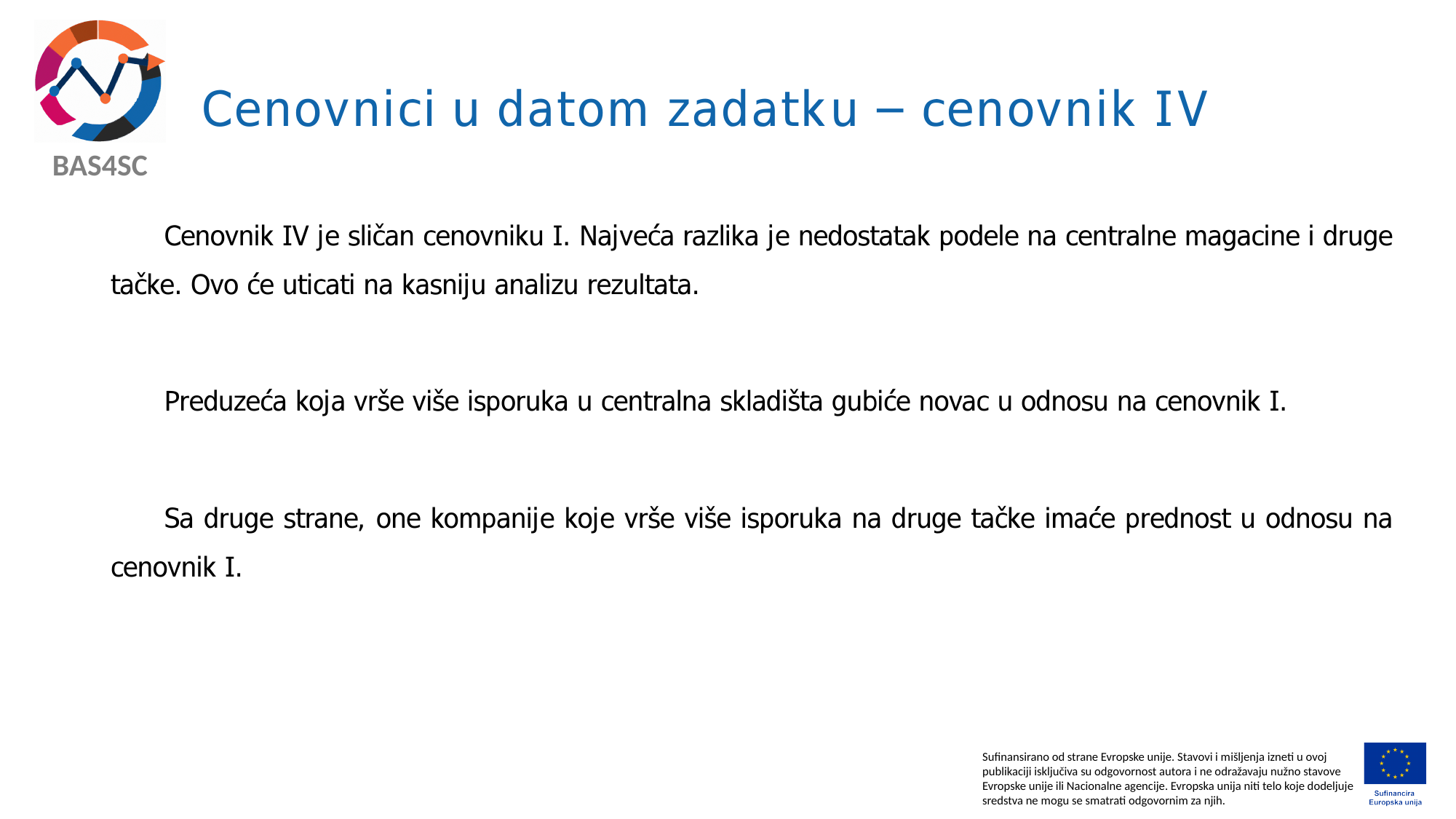

# Cenovnici u datom zadatku – cenovnik IV
Cenovnik IV je sličan cenovniku I. Najveća razlika je nedostatak podele na centralne magacine i druge tačke. Ovo će uticati na kasniju analizu rezultata.

Preduzeća koja vrše više isporuka u centralna skladišta gubiće novac u odnosu na cenovnik I.

Sa druge strane, one kompanije koje vrše više isporuka na druge tačke imaće prednost u odnosu na cenovnik I.